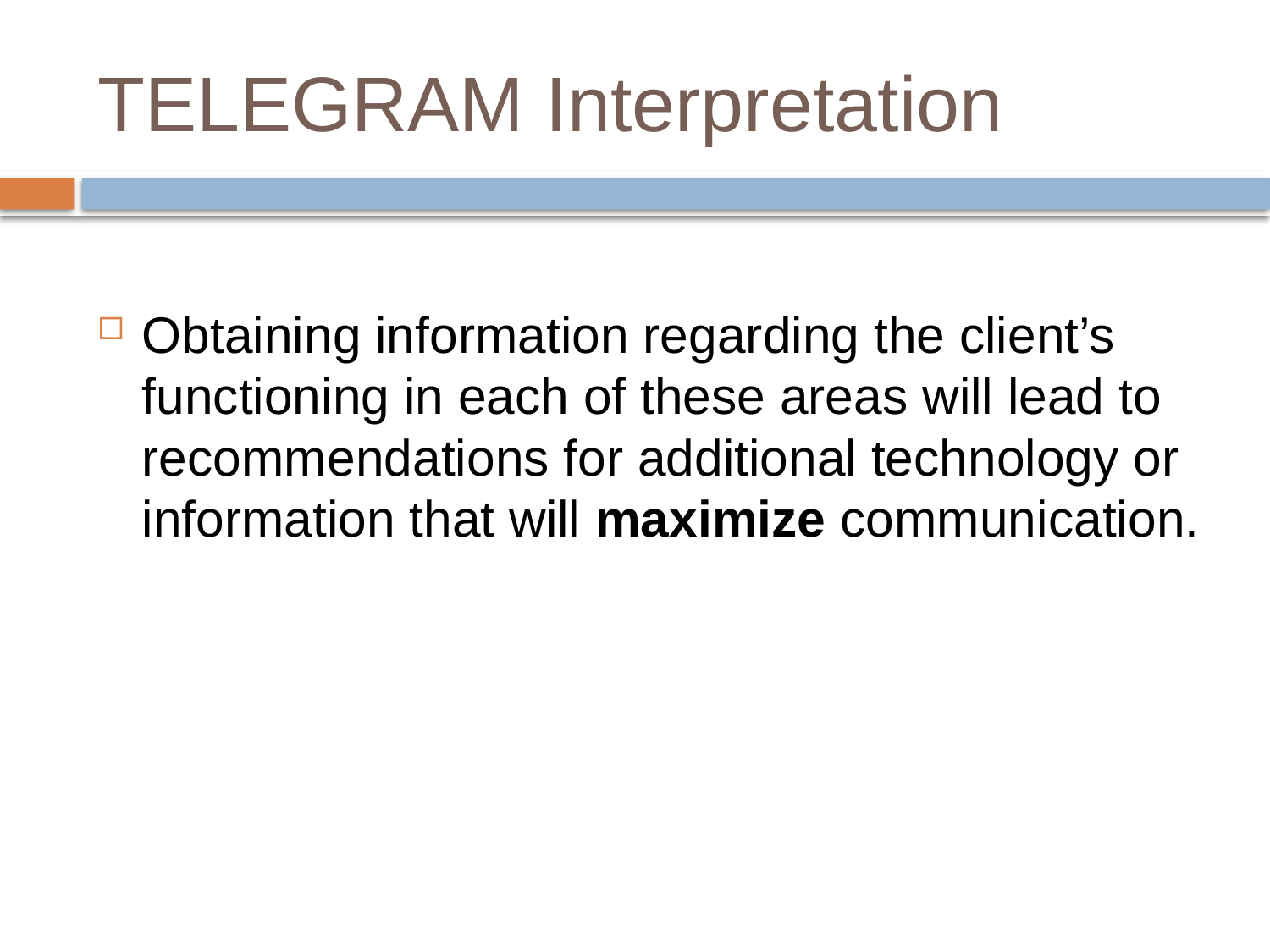

# TELEGRAM Interpretation

Obtaining information regarding the client’s functioning in each of these areas will lead to recommendations for additional technology or information that will maximize communication.